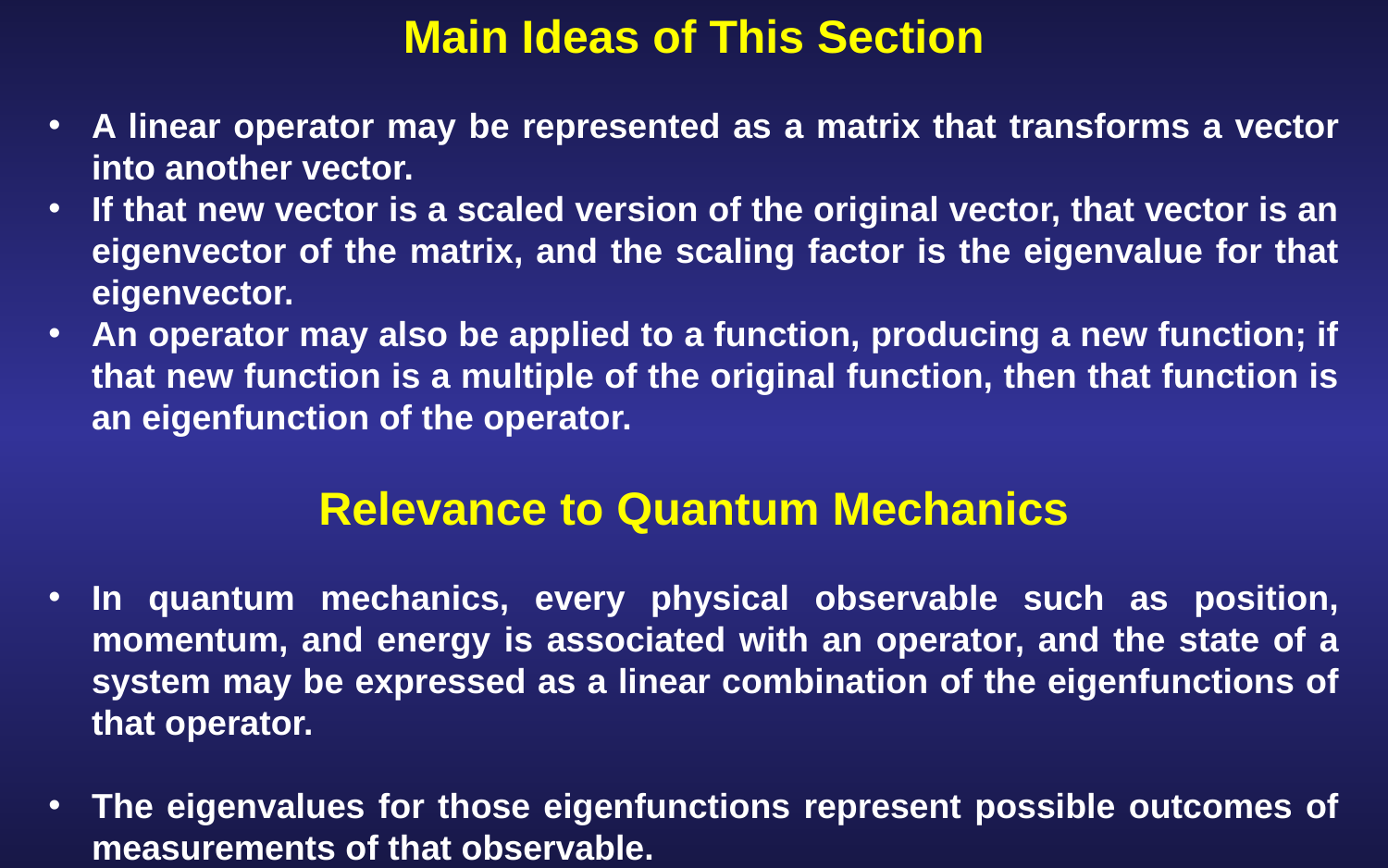

Main Ideas of This Section

A linear operator may be represented as a matrix that transforms a vector into another vector.
If that new vector is a scaled version of the original vector, that vector is an eigenvector of the matrix, and the scaling factor is the eigenvalue for that eigenvector.
An operator may also be applied to a function, producing a new function; if that new function is a multiple of the original function, then that function is an eigenfunction of the operator.

Relevance to Quantum Mechanics

In quantum mechanics, every physical observable such as position, momentum, and energy is associated with an operator, and the state of a system may be expressed as a linear combination of the eigenfunctions of that operator.

The eigenvalues for those eigenfunctions represent possible outcomes of measurements of that observable.